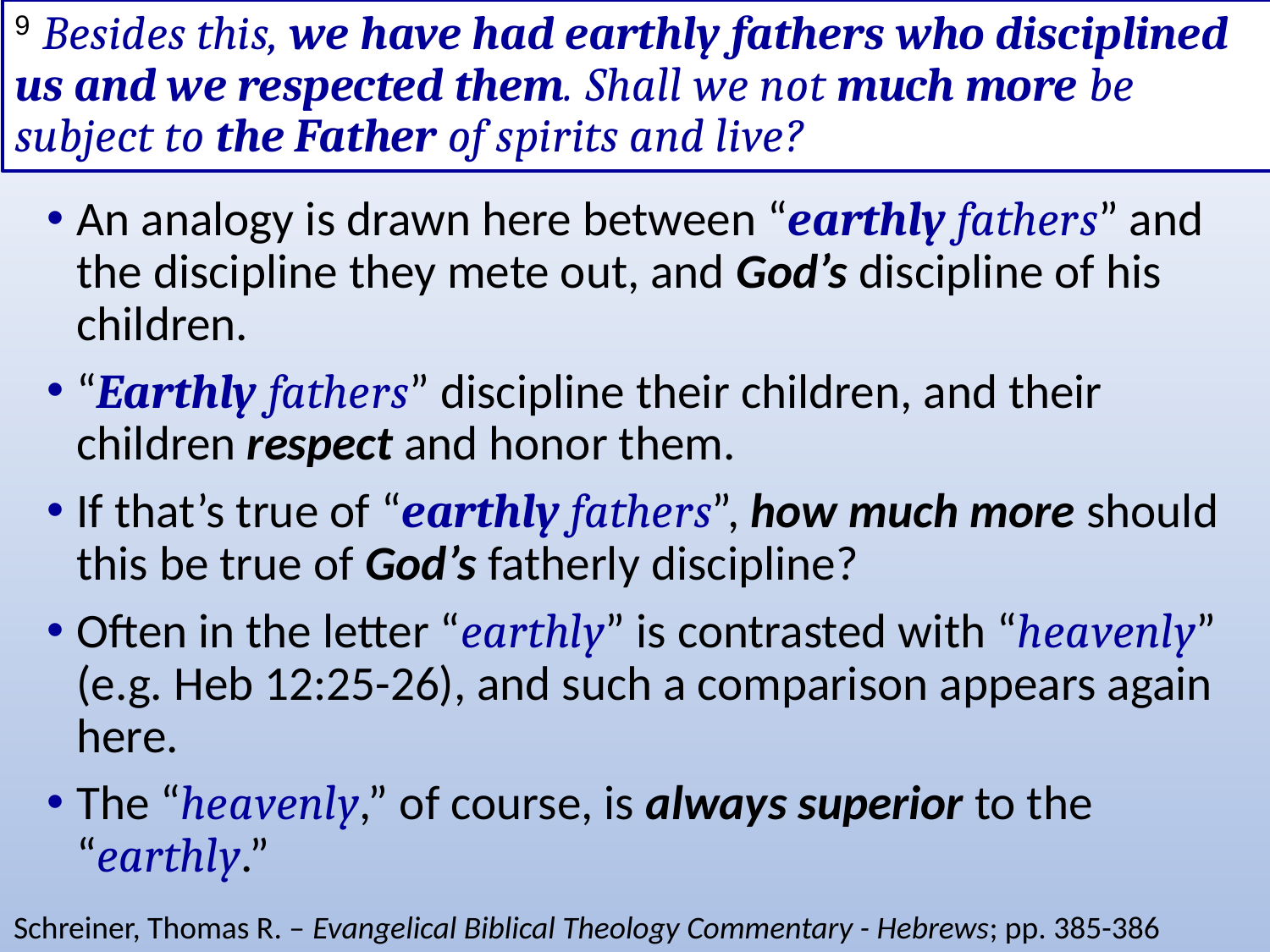

# 9 Besides this, we have had earthly fathers who disciplined us and we respected them. Shall we not much more be subject to the Father of spirits and live?
An analogy is drawn here between “earthly fathers” and the discipline they mete out, and God’s discipline of his children.
“Earthly fathers” discipline their children, and their children respect and honor them.
If that’s true of “earthly fathers”, how much more should this be true of God’s fatherly discipline?
Often in the letter “earthly” is contrasted with “heavenly” (e.g. Heb 12:25-26), and such a comparison appears again here.
The “heavenly,” of course, is always superior to the “earthly.”

Schreiner, Thomas R. – Evangelical Biblical Theology Commentary - Hebrews; pp. 385-386